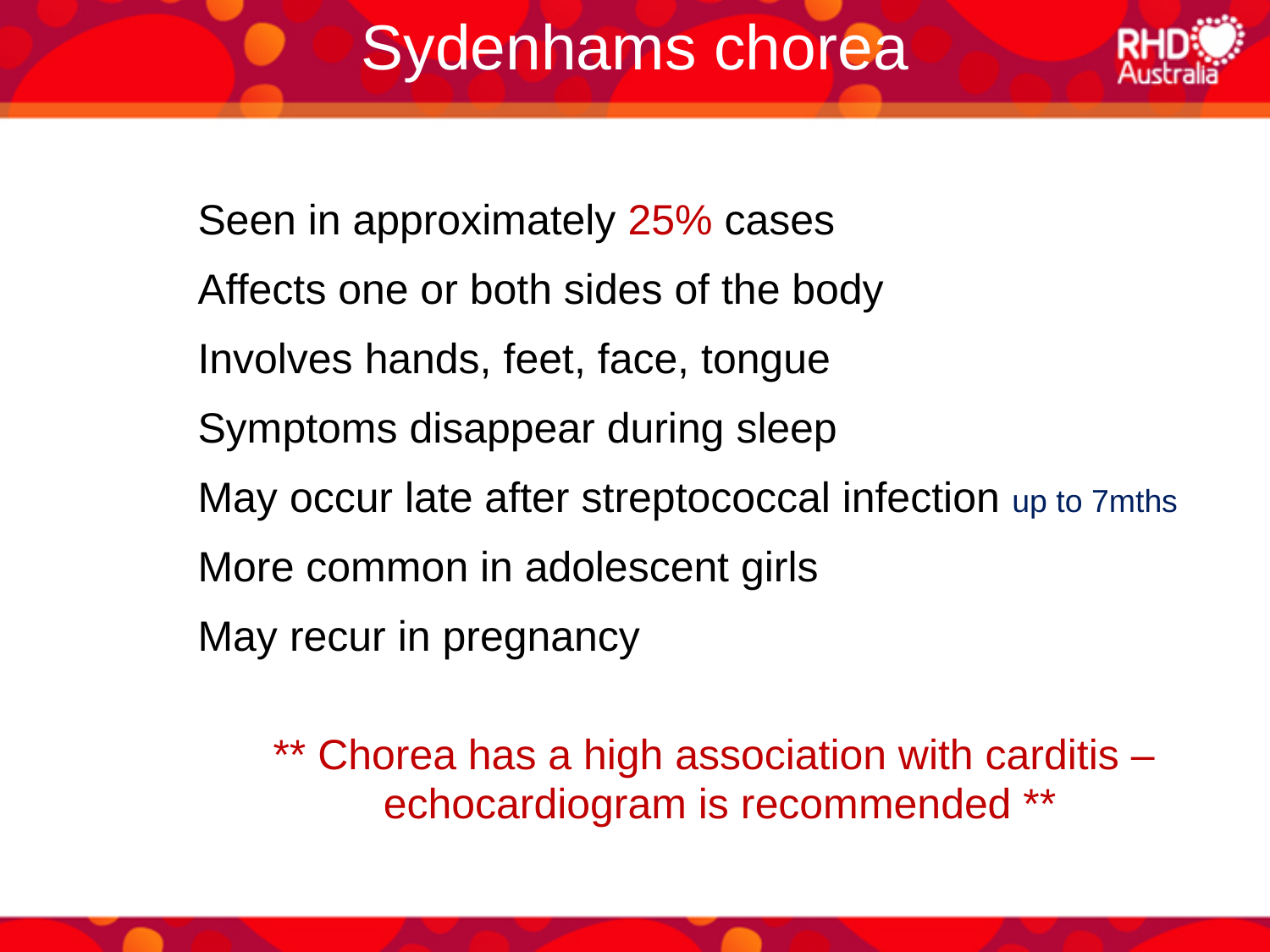

Sydenhams chorea
Seen in approximately 25% cases
Affects one or both sides of the body
Involves hands, feet, face, tongue
Symptoms disappear during sleep
May occur late after streptococcal infection up to 7mths
More common in adolescent girls
May recur in pregnancy

** Chorea has a high association with carditis –
echocardiogram is recommended **